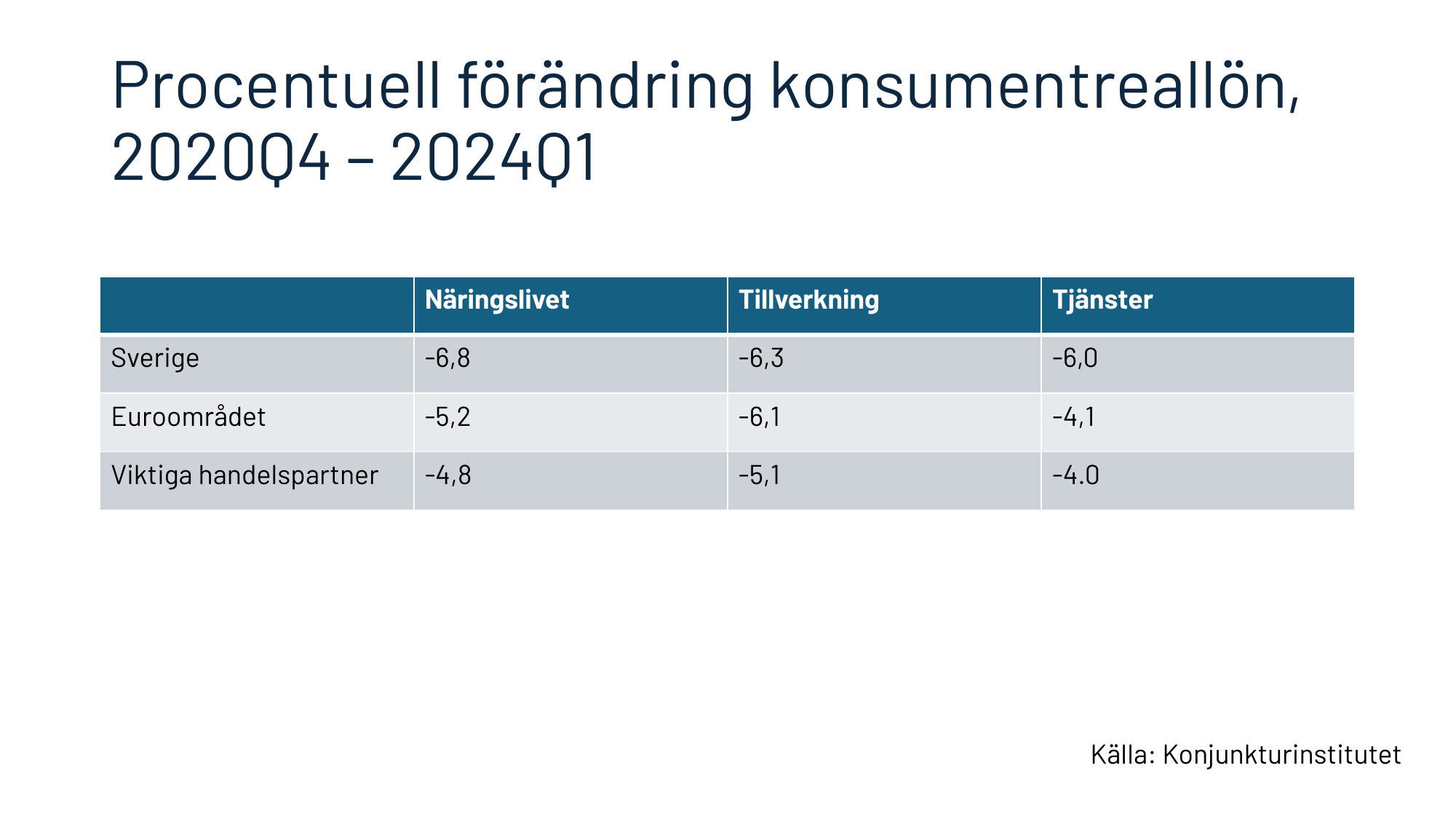

# Procentuell förändring konsumentreallön, 2020Q4 – 2024Q1
|  | Näringslivet | Tillverkning | Tjänster |
| --- | --- | --- | --- |
| Sverige | -6,8 | -6,3 | -6,0 |
| Euroområdet | -5,2 | -6,1 | -4,1 |
| Viktiga handelspartner | -4,8 | -5,1 | -4.0 |
Källa: Konjunkturinstitutet